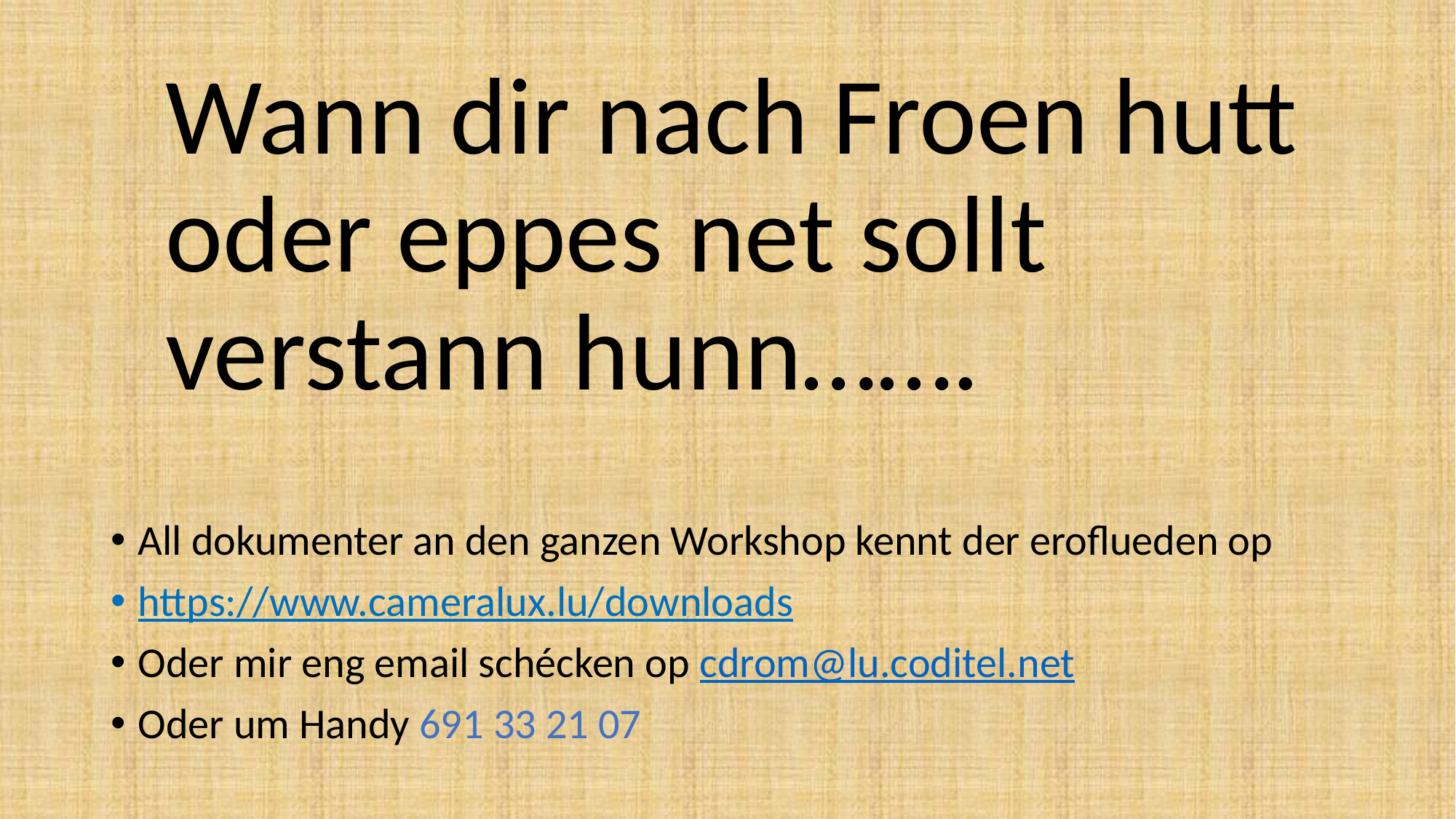

# Wann dir nach Froen hutt oder eppes net sollt verstann hunn…….
All dokumenter an den ganzen Workshop kennt der eroflueden op
https://www.cameralux.lu/downloads
Oder mir eng email schécken op cdrom@lu.coditel.net
Oder um Handy 691 33 21 07